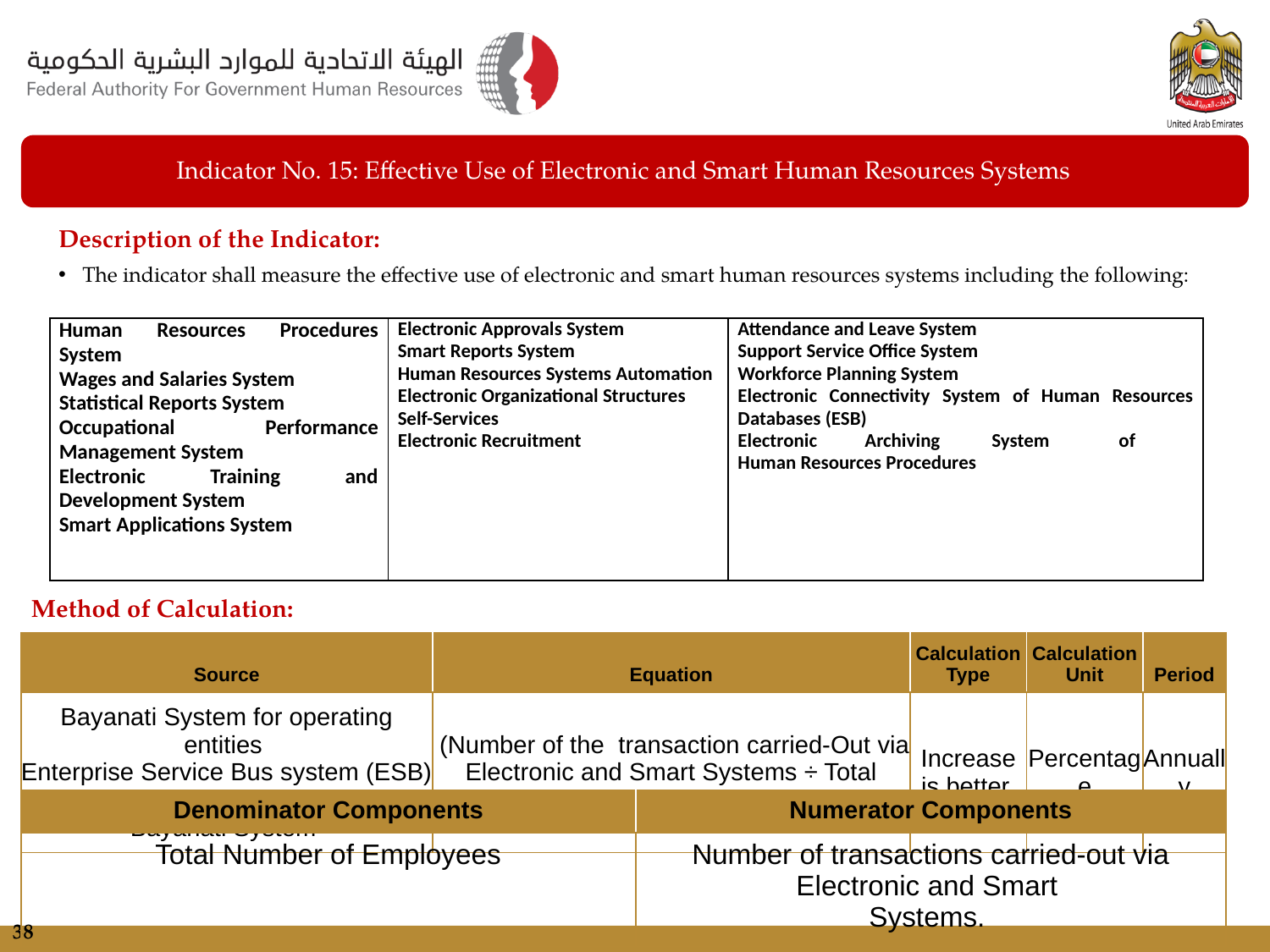

Indicator No. 15: Effective Use of Electronic and Smart Human Resources Systems
Description of the Indicator:
The indicator shall measure the effective use of electronic and smart human resources systems including the following:

| Human Resources Procedures System Wages and Salaries System Statistical Reports System Occupational Performance Management System Electronic Training and Development System Smart Applications System | Electronic Approvals System Smart Reports System Human Resources Systems Automation Electronic Organizational Structures Self-Services Electronic Recruitment | Attendance and Leave System Support Service Office System Workforce Planning System Electronic Connectivity System of Human Resources Databases (ESB) Electronic Archiving System of Human Resources Procedures |
| --- | --- | --- |
Method of Calculation:
| Source | Equation | Calculation Type | Calculation Unit | Period |
| --- | --- | --- | --- | --- |
| Bayanati System for operating entities Enterprise Service Bus system (ESB) for non- operating entities of Bayanati System | (Number of the transaction carried-Out via Electronic and Smart Systems ÷ Total Number of Employees) × 100 | Increase is better. | Percentage | Annually |
| Denominator Components | Numerator Components |
| --- | --- |
| Total Number of Employees | Number of transactions carried-out via Electronic and Smart Systems. |
38